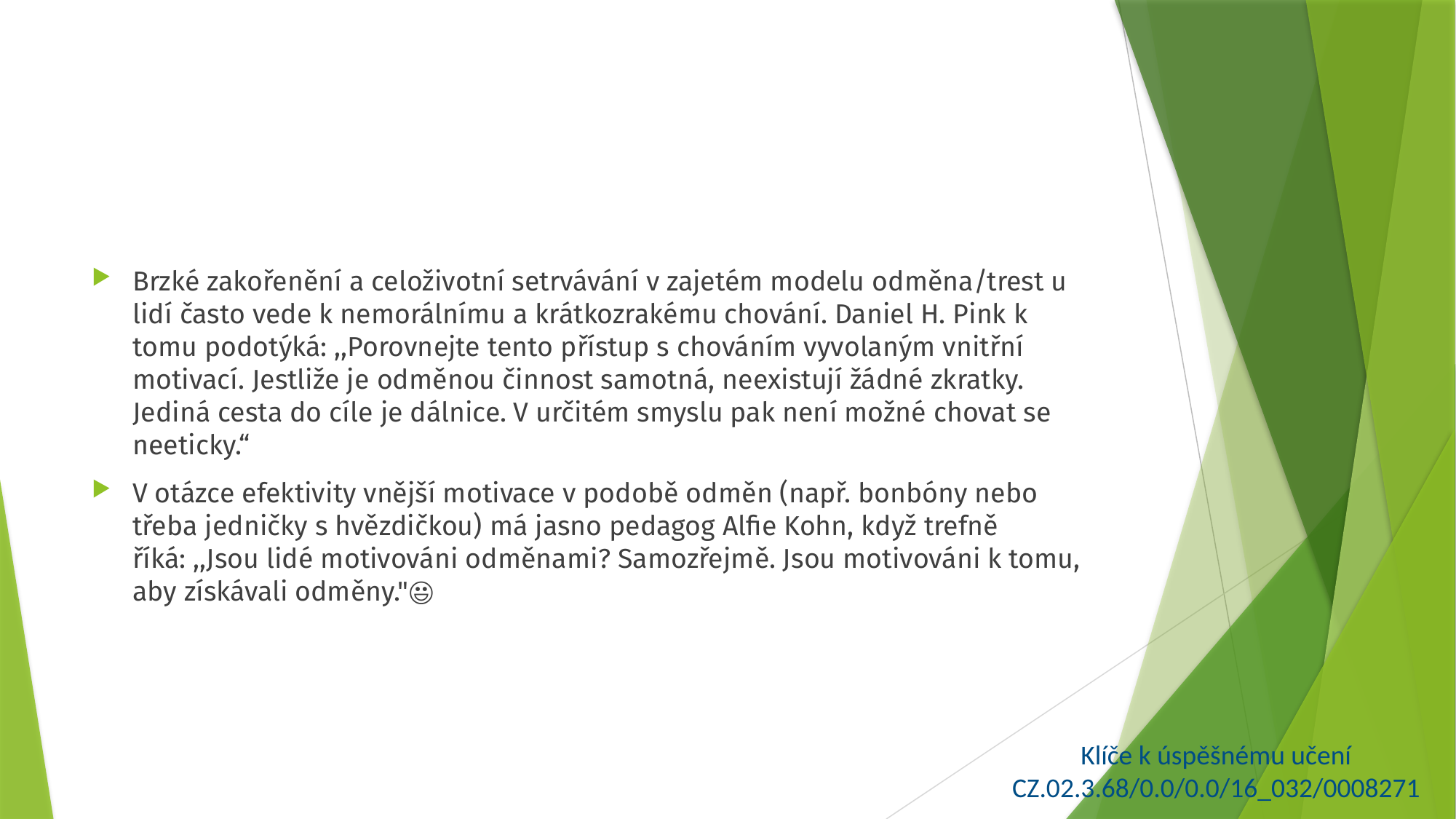

Brzké zakořenění a celoživotní setrvávání v zajetém modelu odměna/trest u lidí často vede k nemorálnímu a krátkozrakému chování. Daniel H. Pink k tomu podotýká: ,,Porovnejte tento přístup s chováním vyvolaným vnitřní motivací. Jestliže je odměnou činnost samotná, neexistují žádné zkratky. Jediná cesta do cíle je dálnice. V určitém smyslu pak není možné chovat se neeticky.“
V otázce efektivity vnější motivace v podobě odměn (např. bonbóny nebo třeba jedničky s hvězdičkou) má jasno pedagog Alfie Kohn, když trefně říká: ,,Jsou lidé motivováni odměnami? Samozřejmě. Jsou motivováni k tomu, aby získávali odměny."😃
Klíče k úspěšnému učení
CZ.02.3.68/0.0/0.0/16_032/0008271